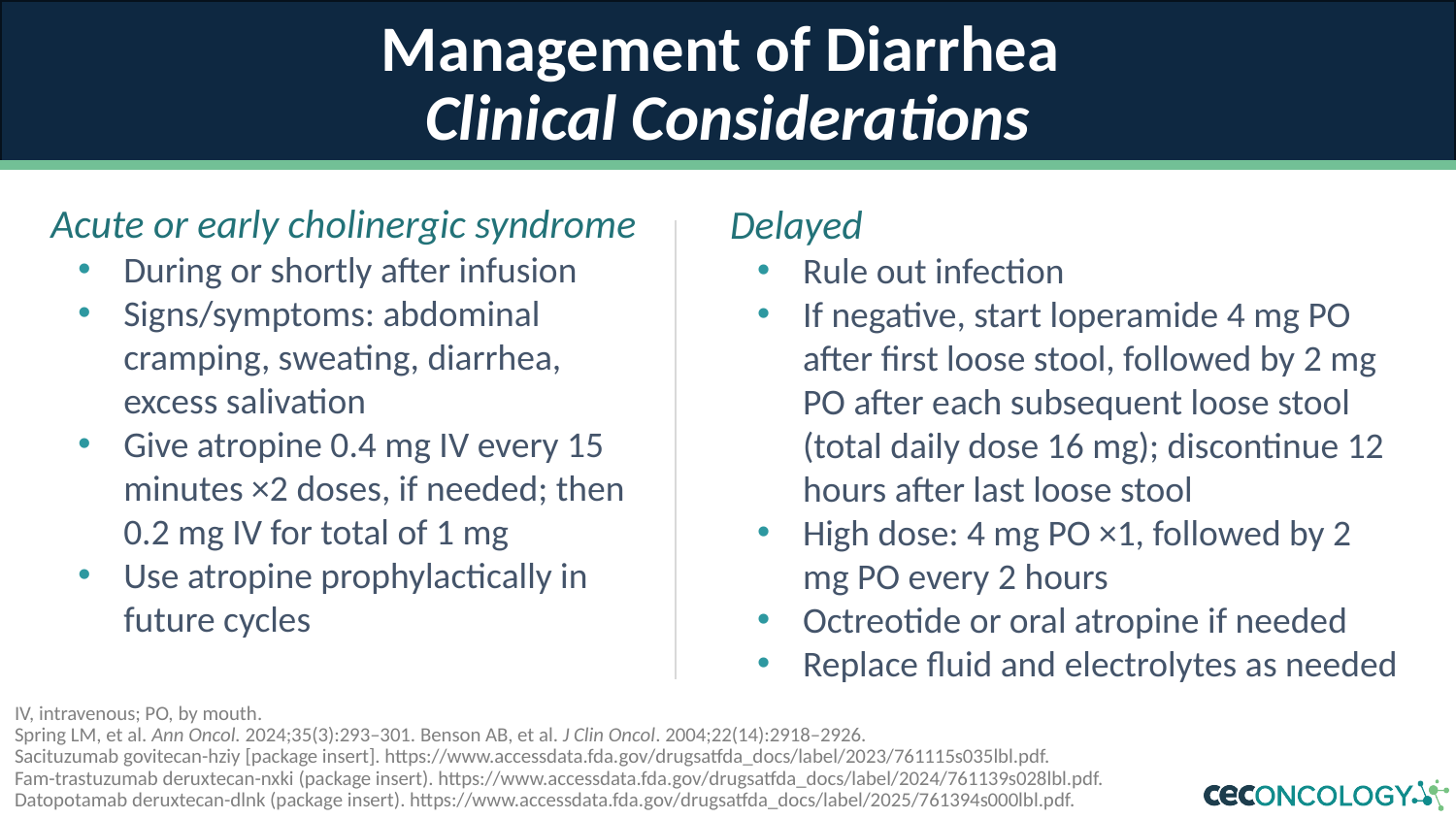

# Management of Diarrhea Clinical Considerations
Acute or early cholinergic syndrome
During or shortly after infusion
Signs/symptoms: abdominal cramping, sweating, diarrhea, excess salivation
Give atropine 0.4 mg IV every 15 minutes ×2 doses, if needed; then 0.2 mg IV for total of 1 mg
Use atropine prophylactically in future cycles
Delayed
Rule out infection
If negative, start loperamide 4 mg PO after first loose stool, followed by 2 mg PO after each subsequent loose stool (total daily dose 16 mg); discontinue 12 hours after last loose stool
High dose: 4 mg PO ×1, followed by 2 mg PO every 2 hours
Octreotide or oral atropine if needed
Replace fluid and electrolytes as needed
IV, intravenous; PO, by mouth.
Spring LM, et al. Ann Oncol. 2024;35(3):293–301. Benson AB, et al. J Clin Oncol. 2004;22(14):2918–2926.
Sacituzumab govitecan-hziy [package insert]. https://www.accessdata.fda.gov/drugsatfda_docs/label/2023/761115s035lbl.pdf.
Fam-trastuzumab deruxtecan-nxki (package insert). https://www.accessdata.fda.gov/drugsatfda_docs/label/2024/761139s028lbl.pdf.
Datopotamab deruxtecan-dlnk (package insert). https://www.accessdata.fda.gov/drugsatfda_docs/label/2025/761394s000lbl.pdf.